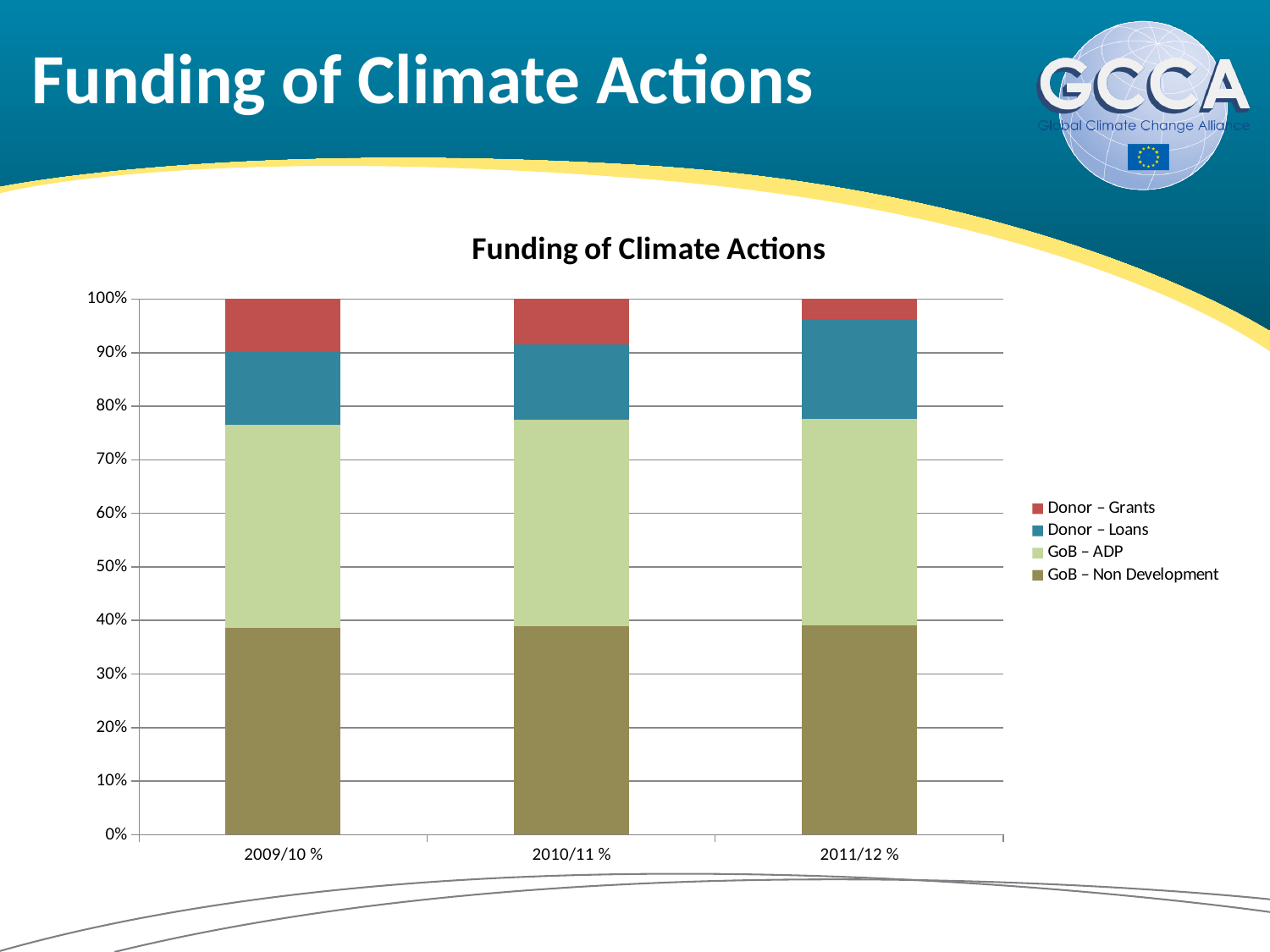

# Funding of Climate Actions

### Chart: Funding of Climate Actions

| Category | GoB – Non Development | GoB – ADP | Donor – Loans | Donor – Grants |
|---|---|---|---|---|
| 2009/10 % | 0.3860000000000011 | 0.3800000000000011 | 0.135 | 0.09900000000000023 |
| 2010/11 % | 0.3890000000000011 | 0.3860000000000011 | 0.14 | 0.08500000000000003 |
| 2011/12 % | 0.3900000000000011 | 0.3860000000000011 | 0.18500000000000005 | 0.03800000000000011 |